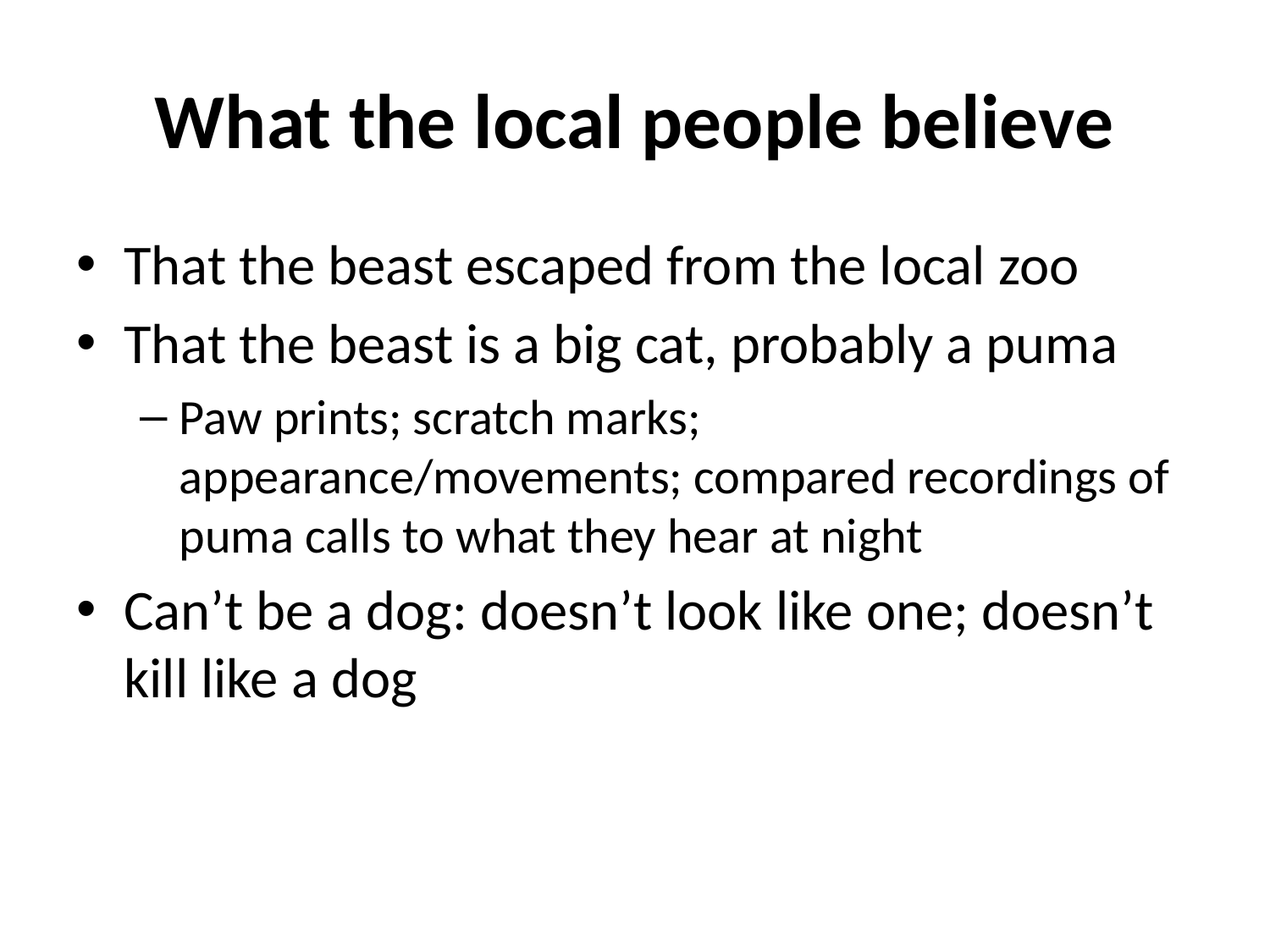

# What the local people believe
That the beast escaped from the local zoo
That the beast is a big cat, probably a puma
Paw prints; scratch marks; appearance/movements; compared recordings of puma calls to what they hear at night
Can’t be a dog: doesn’t look like one; doesn’t kill like a dog